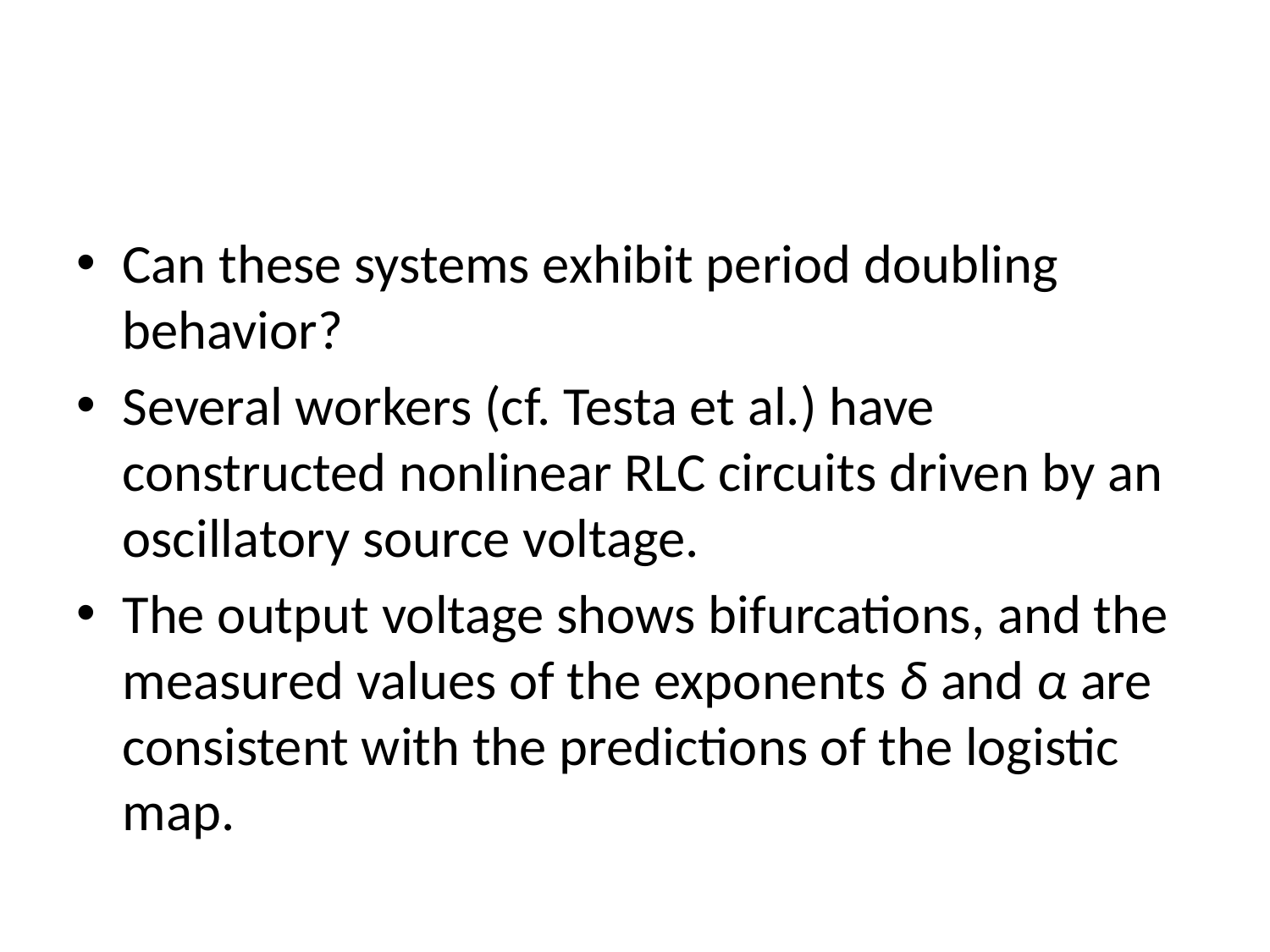

#
Can these systems exhibit period doubling behavior?
Several workers (cf. Testa et al.) have constructed nonlinear RLC circuits driven by an oscillatory source voltage.
The output voltage shows bifurcations, and the measured values of the exponents δ and α are consistent with the predictions of the logistic map.